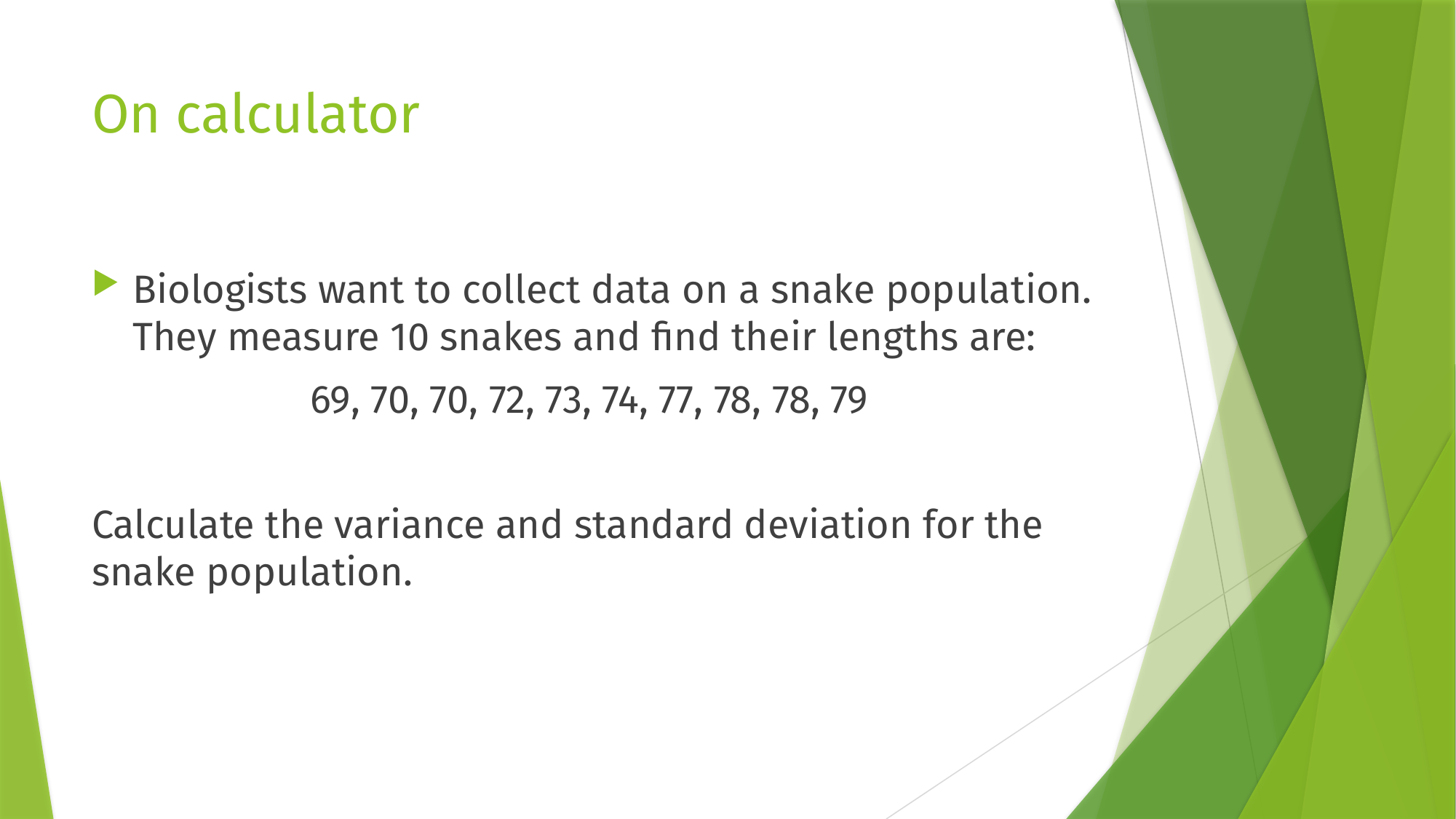

# On calculator
Biologists want to collect data on a snake population. They measure 10 snakes and find their lengths are:
		69, 70, 70, 72, 73, 74, 77, 78, 78, 79

Calculate the variance and standard deviation for the snake population.